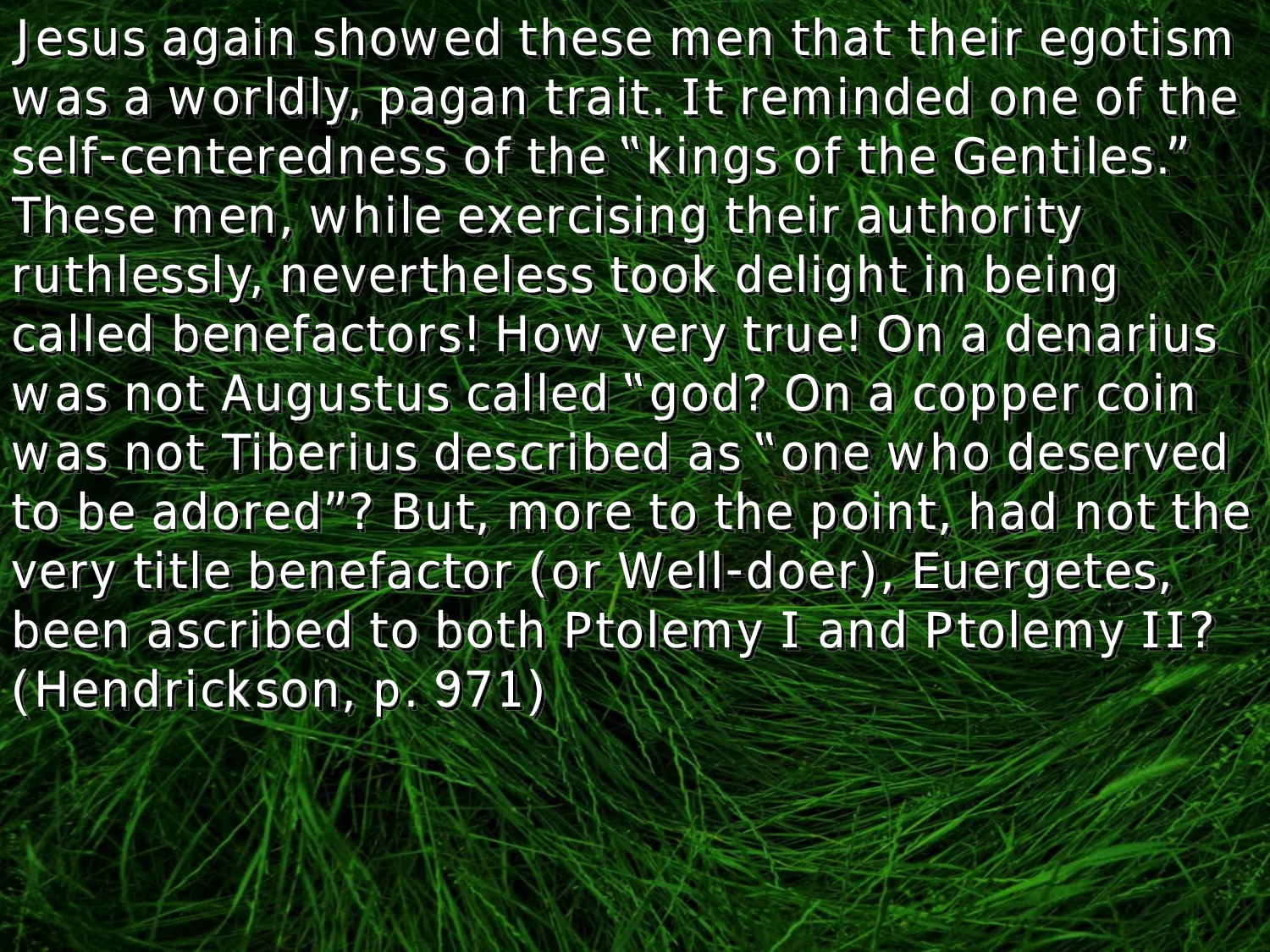

Jesus again showed these men that their egotism was a worldly, pagan trait. It reminded one of the self-centeredness of the “kings of the Gentiles.” These men, while exercising their authority ruthlessly, nevertheless took delight in being called benefactors! How very true! On a denarius was not Augustus called “god? On a copper coin was not Tiberius described as “one who deserved to be adored”? But, more to the point, had not the very title benefactor (or Well-doer), Euergetes, been ascribed to both Ptolemy I and Ptolemy II? (Hendrickson, p. 971)